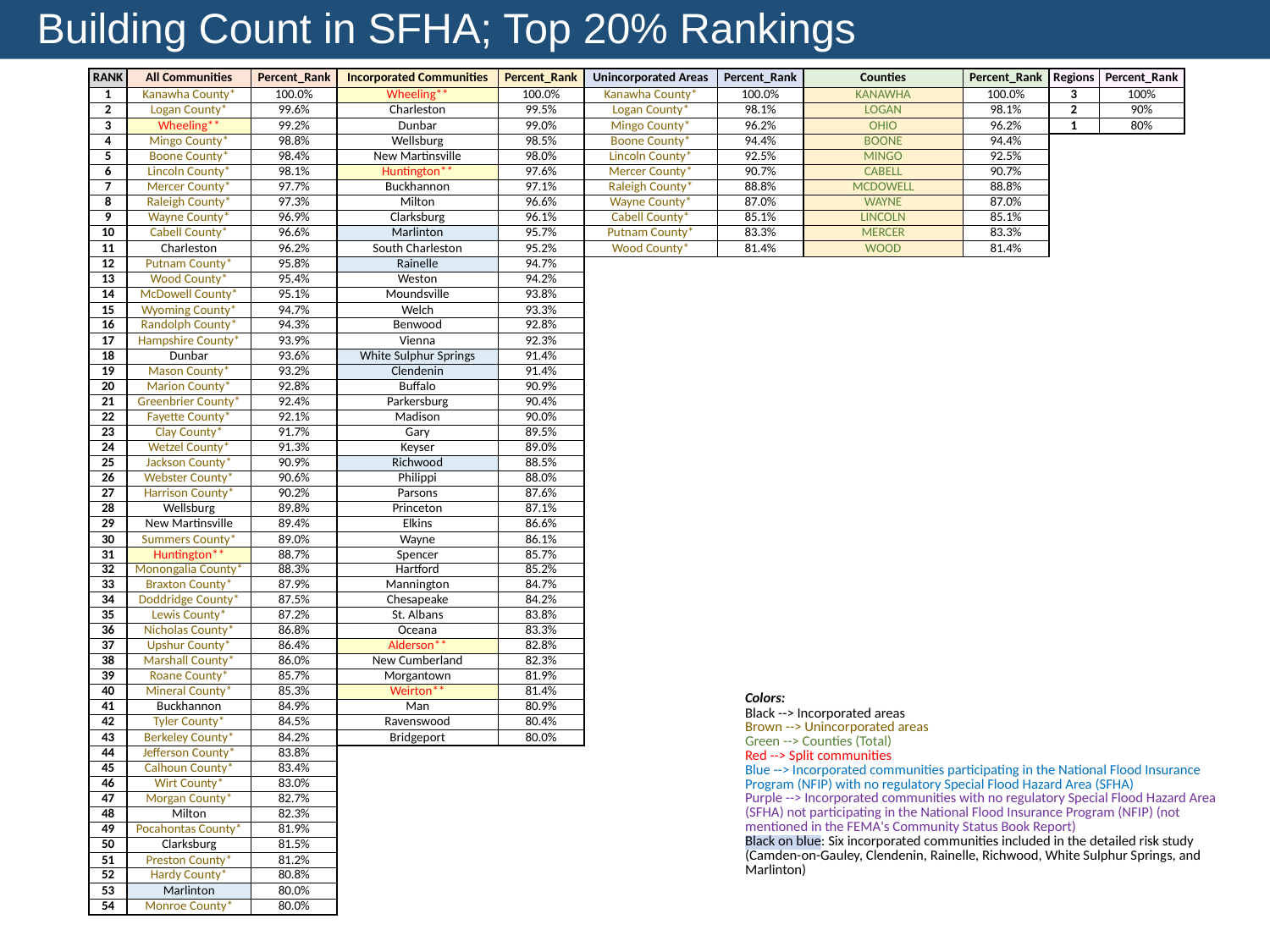

Building Count in SFHA; Top 20% Rankings
| RANK | All Communities | Percent\_Rank | Incorporated Communities | Percent\_Rank | Unincorporated Areas | Percent\_Rank | Counties | Percent\_Rank | Regions | Percent\_Rank |
| --- | --- | --- | --- | --- | --- | --- | --- | --- | --- | --- |
| 1 | Kanawha County\* | 100.0% | Wheeling\*\* | 100.0% | Kanawha County\* | 100.0% | KANAWHA | 100.0% | 3 | 100% |
| 2 | Logan County\* | 99.6% | Charleston | 99.5% | Logan County\* | 98.1% | LOGAN | 98.1% | 2 | 90% |
| 3 | Wheeling\*\* | 99.2% | Dunbar | 99.0% | Mingo County\* | 96.2% | OHIO | 96.2% | 1 | 80% |
| 4 | Mingo County\* | 98.8% | Wellsburg | 98.5% | Boone County\* | 94.4% | BOONE | 94.4% |  |  |
| 5 | Boone County\* | 98.4% | New Martinsville | 98.0% | Lincoln County\* | 92.5% | MINGO | 92.5% |  |  |
| 6 | Lincoln County\* | 98.1% | Huntington\*\* | 97.6% | Mercer County\* | 90.7% | CABELL | 90.7% |  |  |
| 7 | Mercer County\* | 97.7% | Buckhannon | 97.1% | Raleigh County\* | 88.8% | MCDOWELL | 88.8% |  |  |
| 8 | Raleigh County\* | 97.3% | Milton | 96.6% | Wayne County\* | 87.0% | WAYNE | 87.0% |  |  |
| 9 | Wayne County\* | 96.9% | Clarksburg | 96.1% | Cabell County\* | 85.1% | LINCOLN | 85.1% |  |  |
| 10 | Cabell County\* | 96.6% | Marlinton | 95.7% | Putnam County\* | 83.3% | MERCER | 83.3% |  |  |
| 11 | Charleston | 96.2% | South Charleston | 95.2% | Wood County\* | 81.4% | WOOD | 81.4% |  |  |
| 12 | Putnam County\* | 95.8% | Rainelle | 94.7% |  |  |  |  |  |  |
| 13 | Wood County\* | 95.4% | Weston | 94.2% |  |  |  |  |  |  |
| 14 | McDowell County\* | 95.1% | Moundsville | 93.8% |  |  |  |  |  |  |
| 15 | Wyoming County\* | 94.7% | Welch | 93.3% |  |  |  |  |  |  |
| 16 | Randolph County\* | 94.3% | Benwood | 92.8% |  |  |  |  |  |  |
| 17 | Hampshire County\* | 93.9% | Vienna | 92.3% |  |  |  |  |  |  |
| 18 | Dunbar | 93.6% | White Sulphur Springs | 91.4% |  |  |  |  |  |  |
| 19 | Mason County\* | 93.2% | Clendenin | 91.4% |  |  |  |  |  |  |
| 20 | Marion County\* | 92.8% | Buffalo | 90.9% |  |  |  |  |  |  |
| 21 | Greenbrier County\* | 92.4% | Parkersburg | 90.4% |  |  |  |  |  |  |
| 22 | Fayette County\* | 92.1% | Madison | 90.0% |  |  |  |  |  |  |
| 23 | Clay County\* | 91.7% | Gary | 89.5% |  |  |  |  |  |  |
| 24 | Wetzel County\* | 91.3% | Keyser | 89.0% |  |  |  |  |  |  |
| 25 | Jackson County\* | 90.9% | Richwood | 88.5% |  |  |  |  |  |  |
| 26 | Webster County\* | 90.6% | Philippi | 88.0% |  |  |  |  |  |  |
| 27 | Harrison County\* | 90.2% | Parsons | 87.6% |  |  |  |  |  |  |
| 28 | Wellsburg | 89.8% | Princeton | 87.1% |  |  |  |  |  |  |
| 29 | New Martinsville | 89.4% | Elkins | 86.6% |  |  |  |  |  |  |
| 30 | Summers County\* | 89.0% | Wayne | 86.1% |  |  |  |  |  |  |
| 31 | Huntington\*\* | 88.7% | Spencer | 85.7% |  |  |  |  |  |  |
| 32 | Monongalia County\* | 88.3% | Hartford | 85.2% |  |  |  |  |  |  |
| 33 | Braxton County\* | 87.9% | Mannington | 84.7% |  |  |  |  |  |  |
| 34 | Doddridge County\* | 87.5% | Chesapeake | 84.2% |  |  |  |  |  |  |
| 35 | Lewis County\* | 87.2% | St. Albans | 83.8% |  |  |  |  |  |  |
| 36 | Nicholas County\* | 86.8% | Oceana | 83.3% |  |  |  |  |  |  |
| 37 | Upshur County\* | 86.4% | Alderson\*\* | 82.8% |  |  |  |  |  |  |
| 38 | Marshall County\* | 86.0% | New Cumberland | 82.3% |  |  |  |  |  |  |
| 39 | Roane County\* | 85.7% | Morgantown | 81.9% |  |  |  |  |  |  |
| 40 | Mineral County\* | 85.3% | Weirton\*\* | 81.4% |  |  |  |  |  |  |
| 41 | Buckhannon | 84.9% | Man | 80.9% |  |  |  |  |  |  |
| 42 | Tyler County\* | 84.5% | Ravenswood | 80.4% |  |  |  |  |  |  |
| 43 | Berkeley County\* | 84.2% | Bridgeport | 80.0% |  |  |  |  |  |  |
| 44 | Jefferson County\* | 83.8% |  |  |  |  |  |  |  |  |
| 45 | Calhoun County\* | 83.4% |  |  |  |  |  |  |  |  |
| 46 | Wirt County\* | 83.0% |  |  |  |  |  |  |  |  |
| 47 | Morgan County\* | 82.7% |  |  |  |  |  |  |  |  |
| 48 | Milton | 82.3% |  |  |  |  |  |  |  |  |
| 49 | Pocahontas County\* | 81.9% |  |  |  |  |  |  |  |  |
| 50 | Clarksburg | 81.5% |  |  |  |  |  |  |  |  |
| 51 | Preston County\* | 81.2% |  |  |  |  |  |  |  |  |
| 52 | Hardy County\* | 80.8% |  |  |  |  |  |  |  |  |
| 53 | Marlinton | 80.0% |  |  |  |  |  |  |  |  |
| 54 | Monroe County\* | 80.0% |  |  |  |  |  |  |  |  |
| Colors: |
| --- |
| Black --> Incorporated areas Brown --> Unincorporated areas Green --> Counties (Total) Red --> Split communities Blue --> Incorporated communities participating in the National Flood Insurance Program (NFIP) with no regulatory Special Flood Hazard Area (SFHA) Purple --> Incorporated communities with no regulatory Special Flood Hazard Area (SFHA) not participating in the National Flood Insurance Program (NFIP) (not mentioned in the FEMA's Community Status Book Report) |
| Black on blue: Six incorporated communities included in the detailed risk study (Camden-on-Gauley, Clendenin, Rainelle, Richwood, White Sulphur Springs, and Marlinton) |